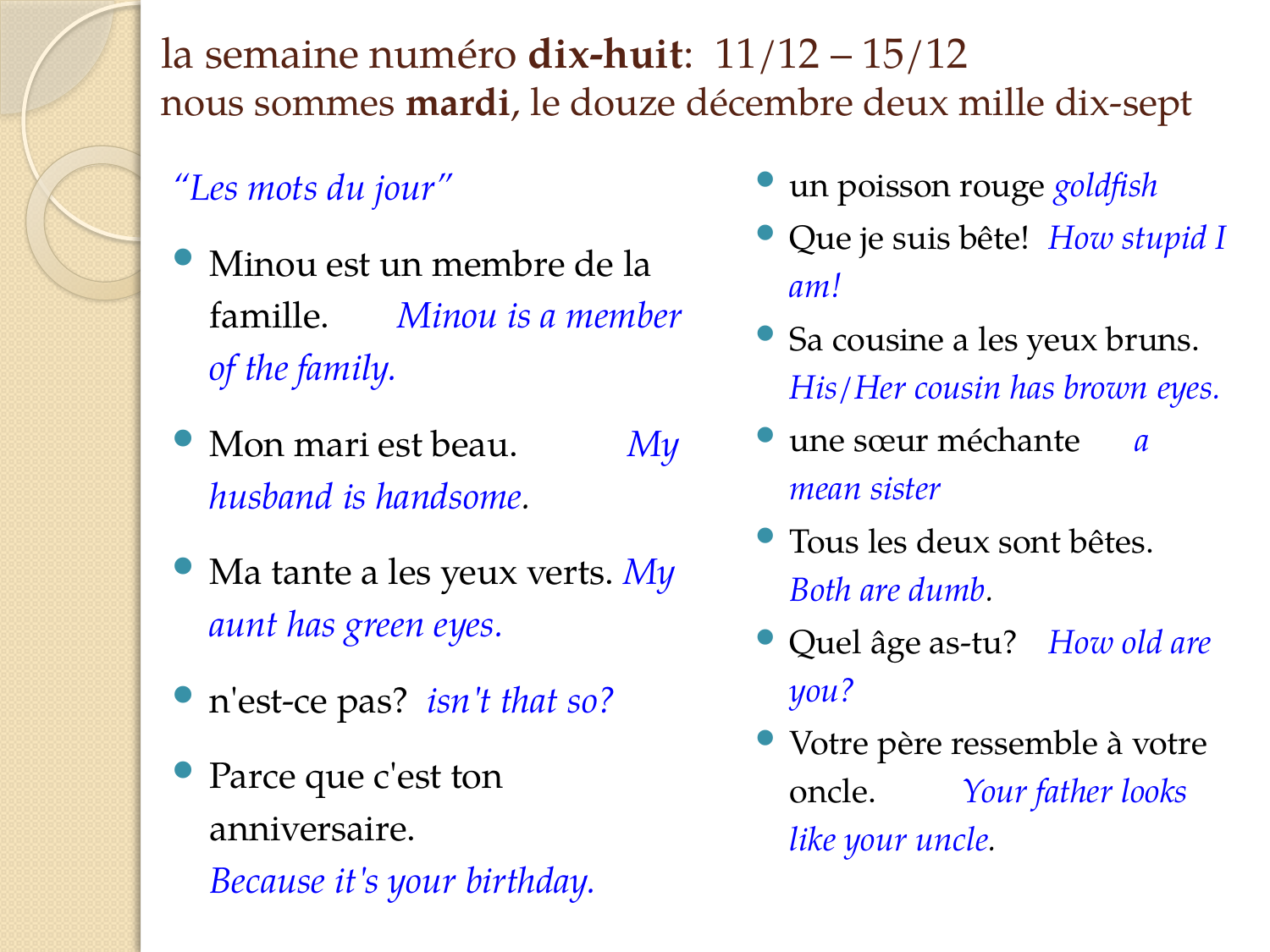

# la semaine numéro dix-huit:  11/12 – 15/12 nous sommes mardi, le douze décembre deux mille dix-sept
“Les mots du jour”
Minou est un membre de la famille.	Minou is a member of the family.
Mon mari est beau.            My husband is handsome.
Ma tante a les yeux verts. My aunt has green eyes.
n'est-ce pas?  isn't that so?
Parce que c'est ton anniversaire.	  	 Because it's your birthday.
un poisson rouge goldfish
Que je suis bête!	How stupid I am!
Sa cousine a les yeux bruns.	His/Her cousin has brown eyes.
une sœur méchante	a mean sister
Tous les deux sont bêtes.	Both are dumb.
Quel âge as-tu?	How old are you?
Votre père ressemble à votre oncle.		Your father looks like your uncle.